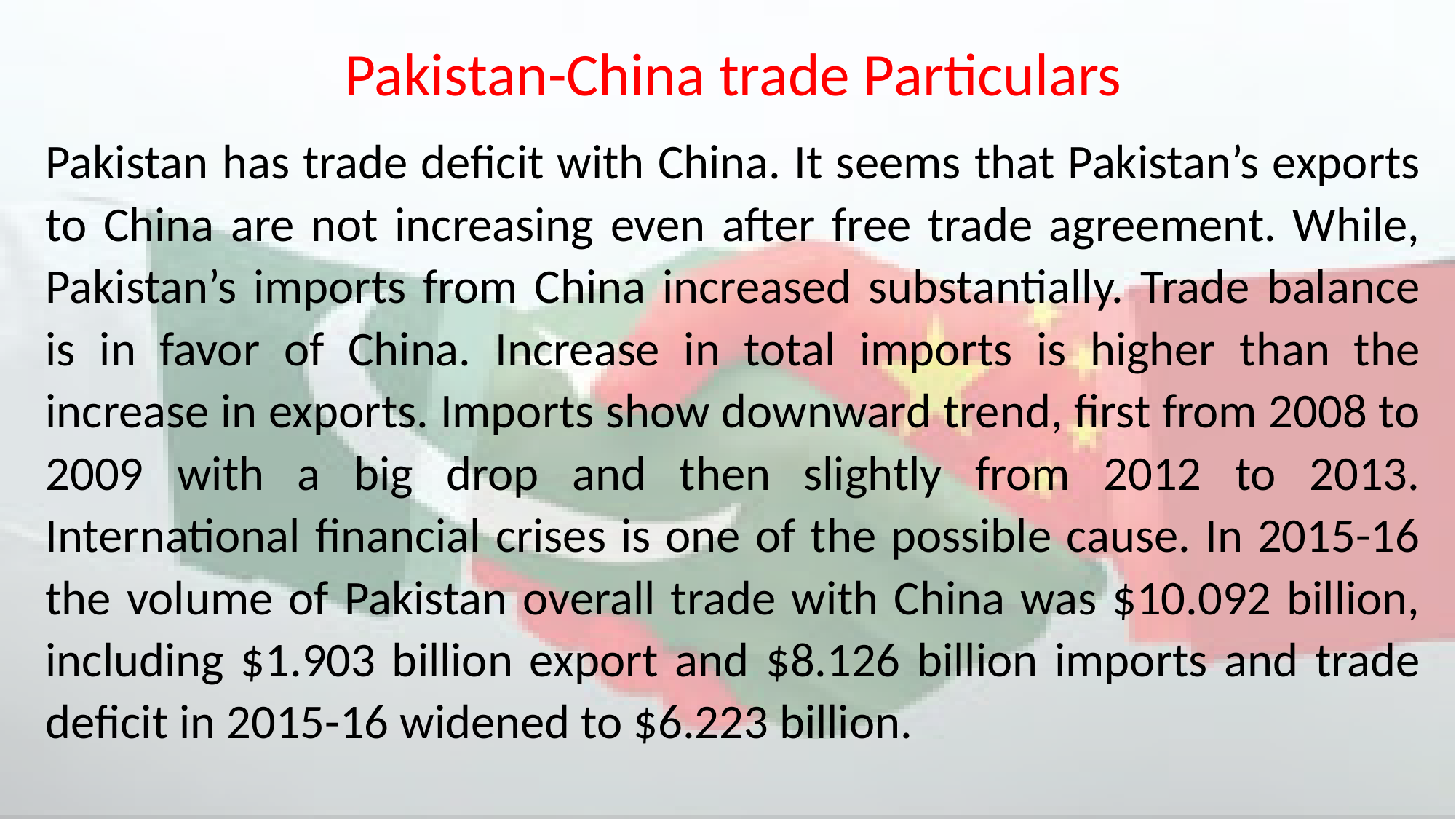

Pakistan-China trade Particulars
Pakistan has trade deficit with China. It seems that Pakistan’s exports to China are not increasing even after free trade agreement. While, Pakistan’s imports from China increased substantially. Trade balance is in favor of China. Increase in total imports is higher than the increase in exports. Imports show downward trend, first from 2008 to 2009 with a big drop and then slightly from 2012 to 2013. International financial crises is one of the possible cause. In 2015-16 the volume of Pakistan overall trade with China was $10.092 billion, including $1.903 billion export and $8.126 billion imports and trade deficit in 2015-16 widened to $6.223 billion.